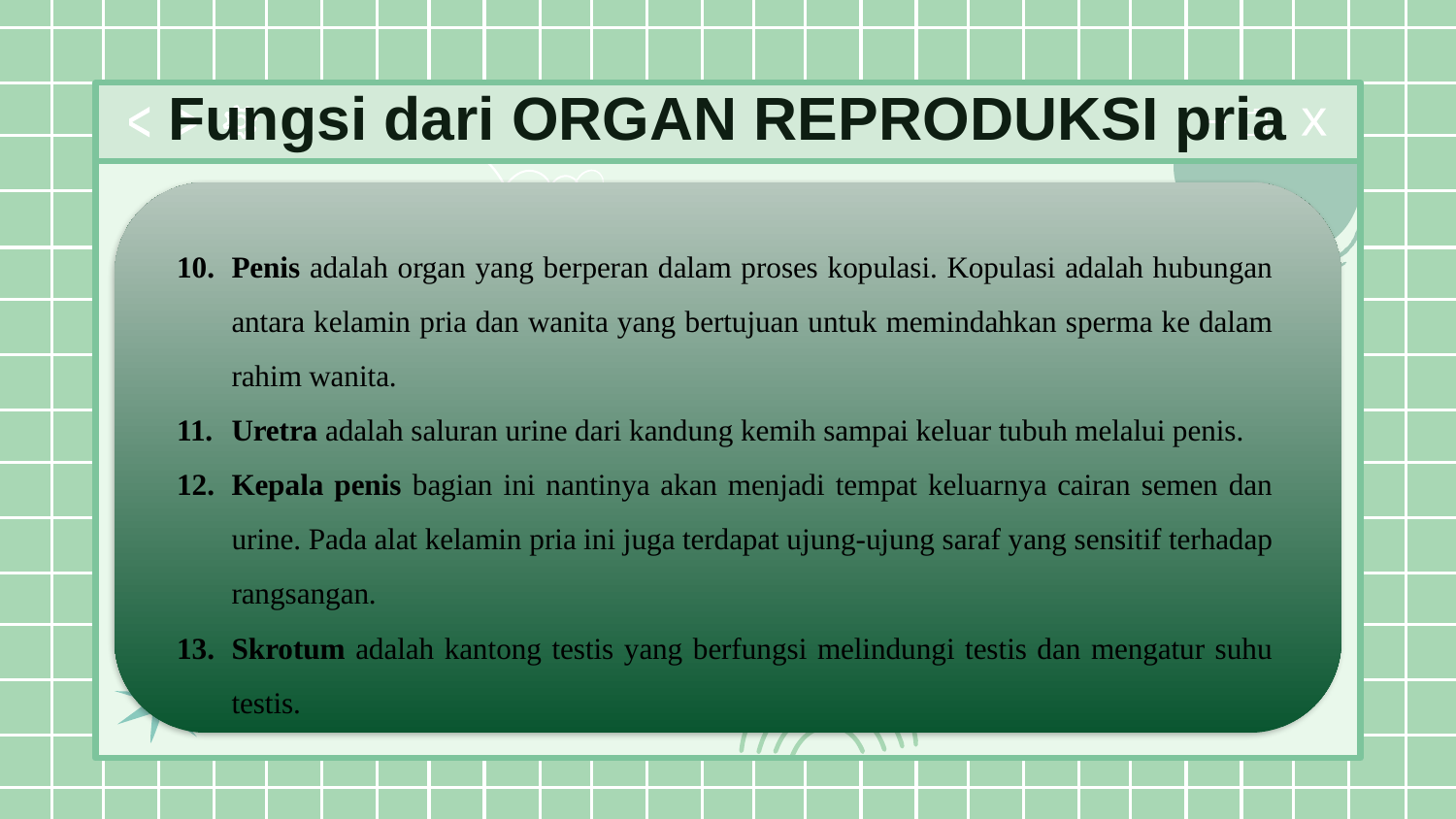

# Fungsi dari ORGAN REPRODUKSI pria

Penis adalah organ yang berperan dalam proses kopulasi. Kopulasi adalah hubungan antara kelamin pria dan wanita yang bertujuan untuk memindahkan sperma ke dalam rahim wanita.
Uretra adalah saluran urine dari kandung kemih sampai keluar tubuh melalui penis.
Kepala penis bagian ini nantinya akan menjadi tempat keluarnya cairan semen dan urine. Pada alat kelamin pria ini juga terdapat ujung-ujung saraf yang sensitif terhadap rangsangan.
Skrotum adalah kantong testis yang berfungsi melindungi testis dan mengatur suhu testis.